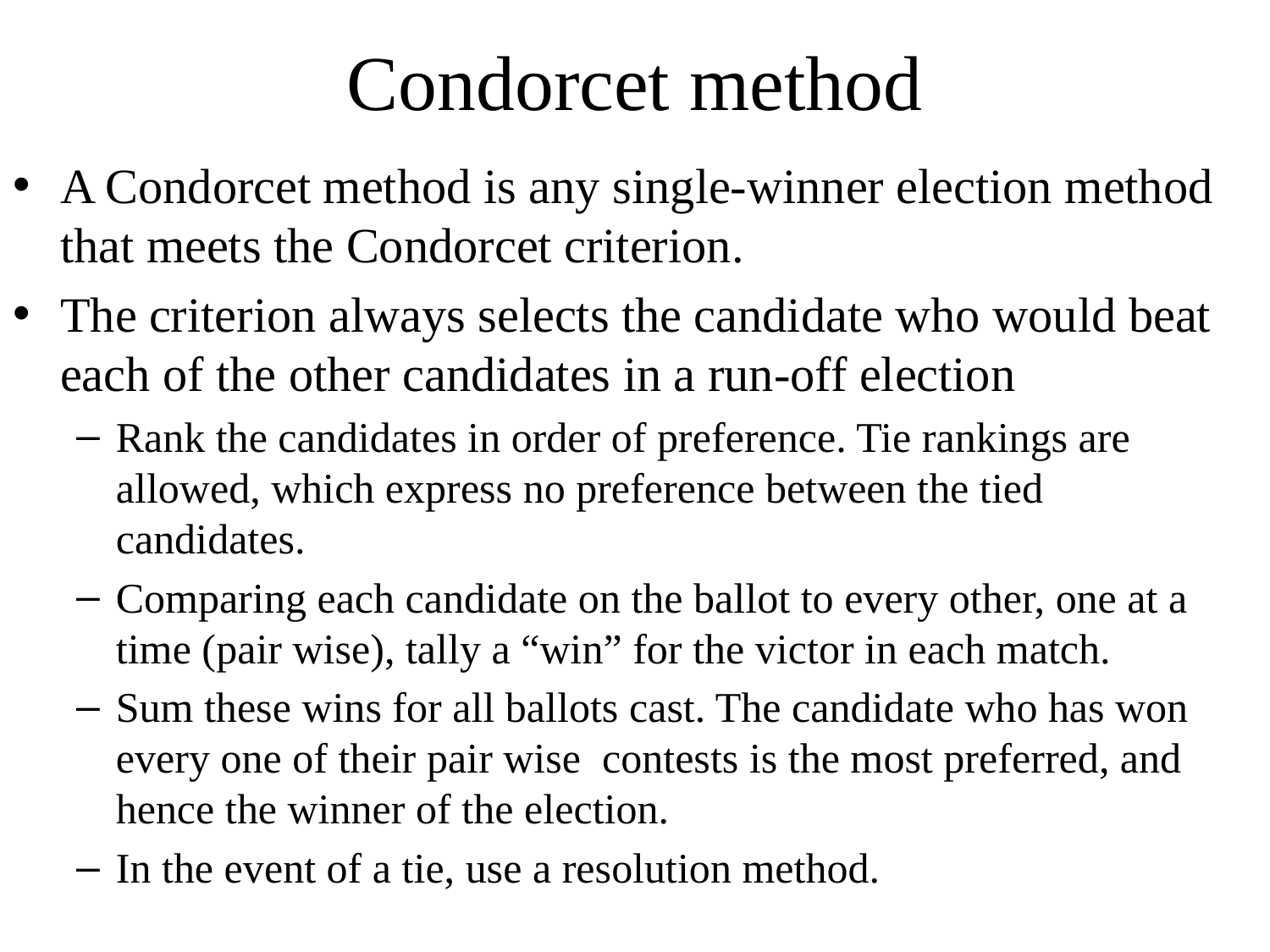

# Condorcet method
A Condorcet method is any single-winner election method that meets the Condorcet criterion.
The criterion always selects the candidate who would beat each of the other candidates in a run-off election
Rank the candidates in order of preference. Tie rankings are allowed, which express no preference between the tied candidates.
Comparing each candidate on the ballot to every other, one at a time (pair wise), tally a “win” for the victor in each match.
Sum these wins for all ballots cast. The candidate who has won every one of their pair wise  contests is the most preferred, and hence the winner of the election.
In the event of a tie, use a resolution method.